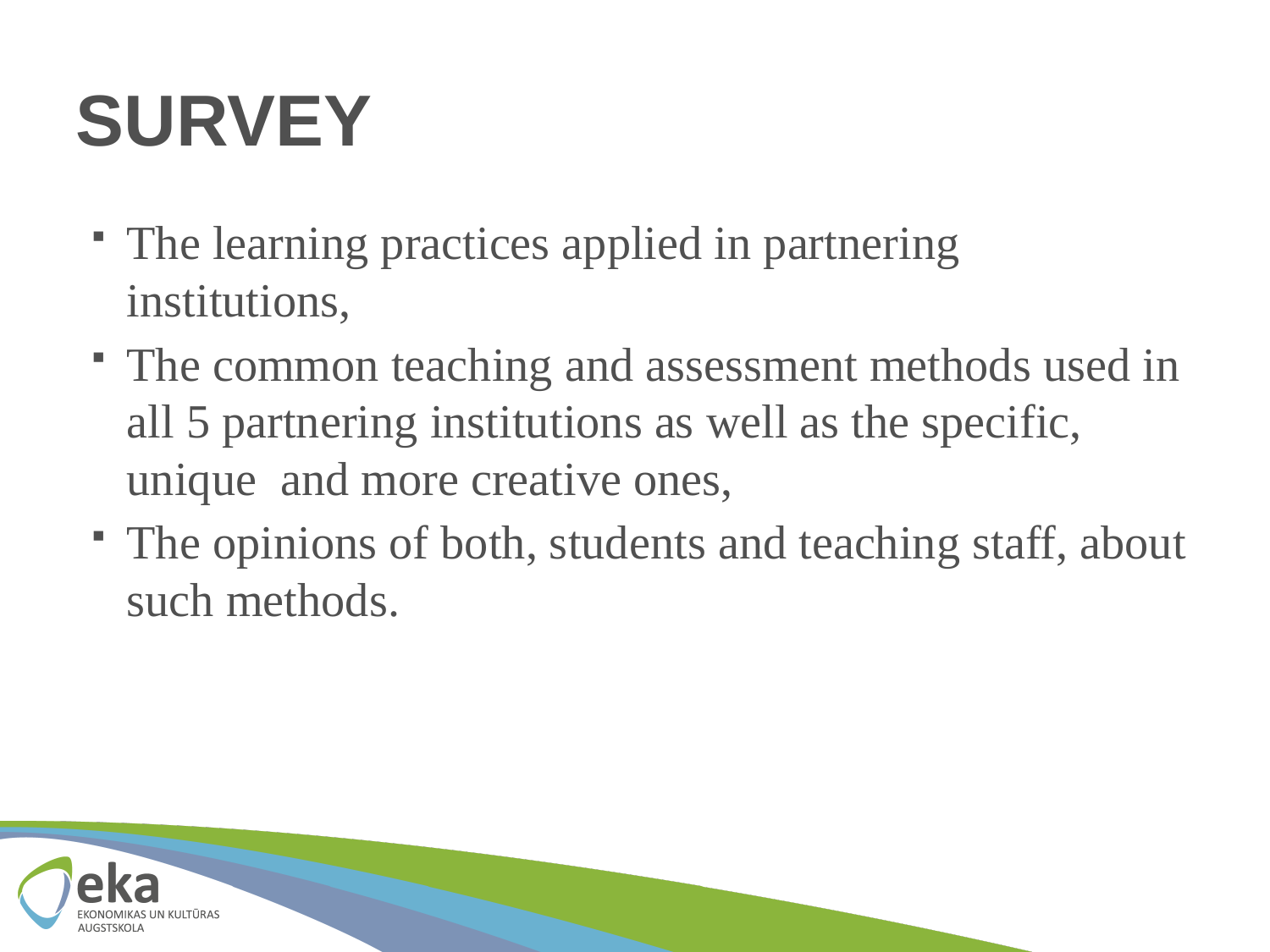

# SURVEY
The learning practices applied in partnering institutions,
The common teaching and assessment methods used in all 5 partnering institutions as well as the specific, unique  and more creative ones,
The opinions of both, students and teaching staff, about such methods.